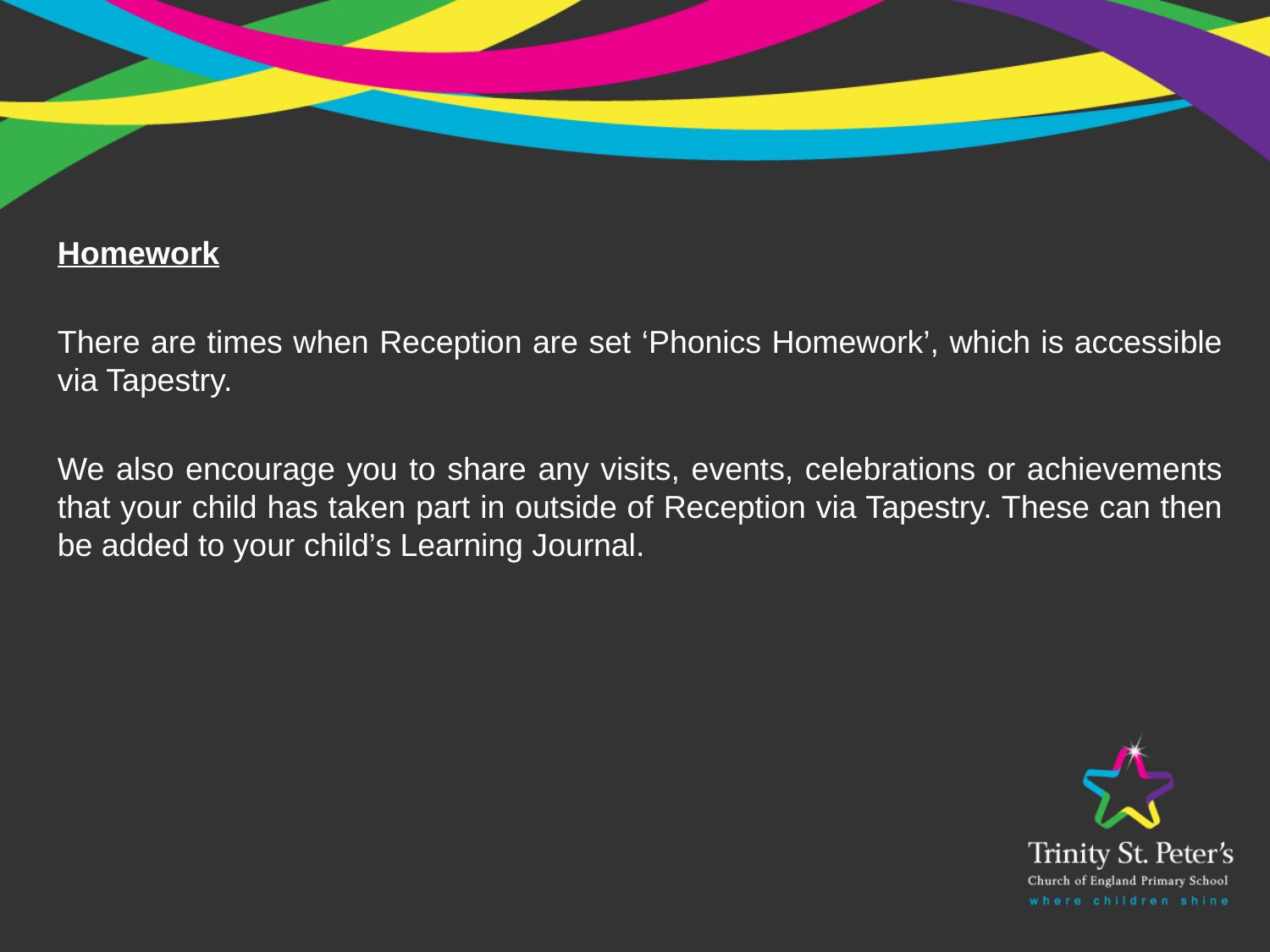

Homework

There are times when Reception are set ‘Phonics Homework’, which is accessible via Tapestry.

We also encourage you to share any visits, events, celebrations or achievements that your child has taken part in outside of Reception via Tapestry. These can then be added to your child’s Learning Journal.